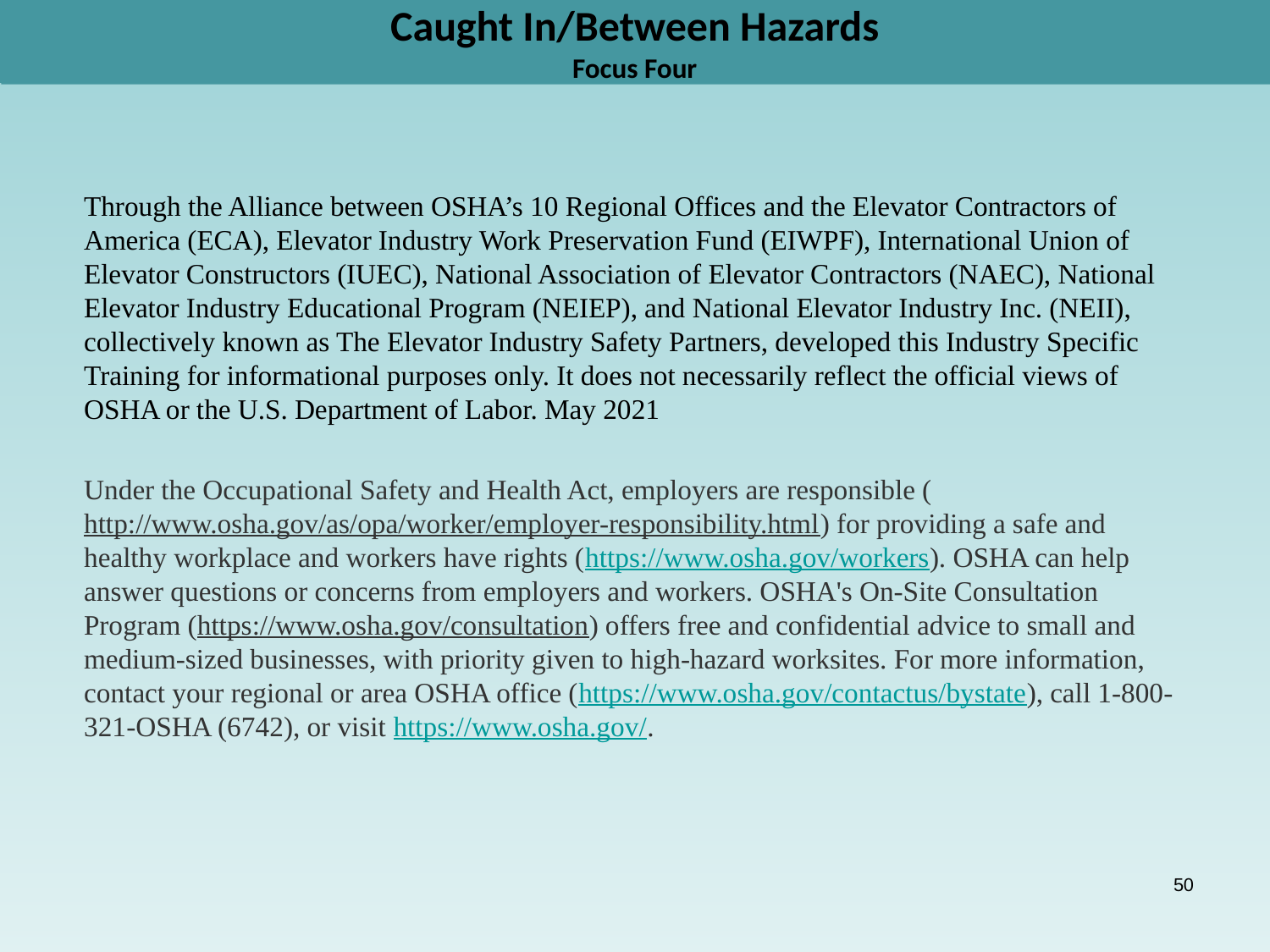

# Caught In/Between Hazards
Caught In/Between Hazards
Focus Four
Through the Alliance between OSHA’s 10 Regional Offices and the Elevator Contractors of America (ECA), Elevator Industry Work Preservation Fund (EIWPF), International Union of Elevator Constructors (IUEC), National Association of Elevator Contractors (NAEC), National Elevator Industry Educational Program (NEIEP), and National Elevator Industry Inc. (NEII), collectively known as The Elevator Industry Safety Partners, developed this Industry Specific Training for informational purposes only. It does not necessarily reflect the official views of OSHA or the U.S. Department of Labor. May 2021

Under the Occupational Safety and Health Act, employers are responsible (http://www.osha.gov/as/opa/worker/employer-responsibility.html) for providing a safe and healthy workplace and workers have rights (https://www.osha.gov/workers). OSHA can help answer questions or concerns from employers and workers. OSHA's On-Site Consultation Program (https://www.osha.gov/consultation) offers free and confidential advice to small and medium-sized businesses, with priority given to high-hazard worksites. For more information, contact your regional or area OSHA office (https://www.osha.gov/contactus/bystate), call 1-800-321-OSHA (6742), or visit https://www.osha.gov/.
50